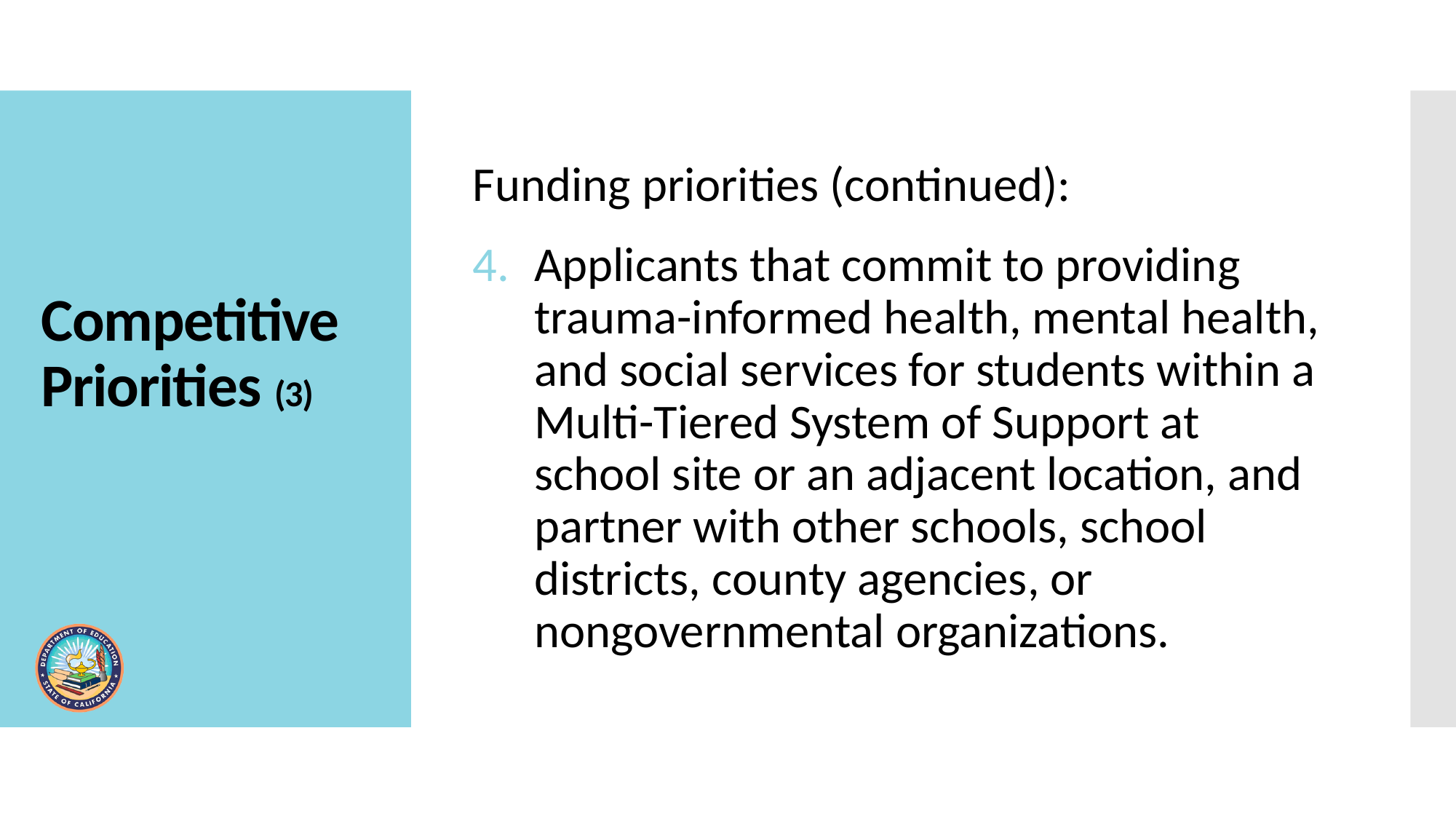

Funding priorities (continued):
Applicants that commit to providing trauma-informed health, mental health, and social services for students within a Multi-Tiered System of Support at school site or an adjacent location, and partner with other schools, school districts, county agencies, or nongovernmental organizations.
# Competitive Priorities (3)